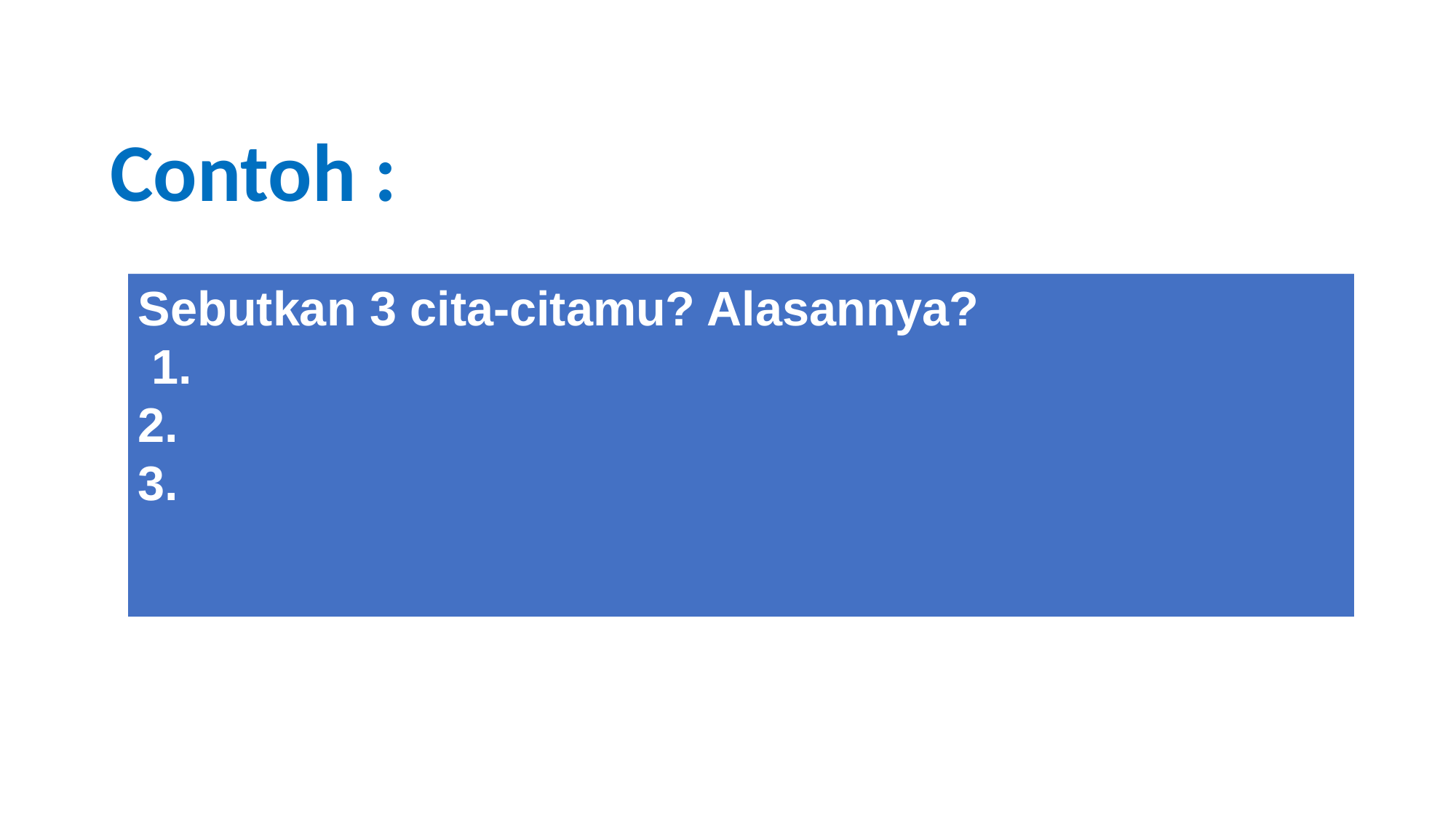

# Contoh :

Sebutkan 3 cita-citamu? Alasannya?  1.
2.
3.